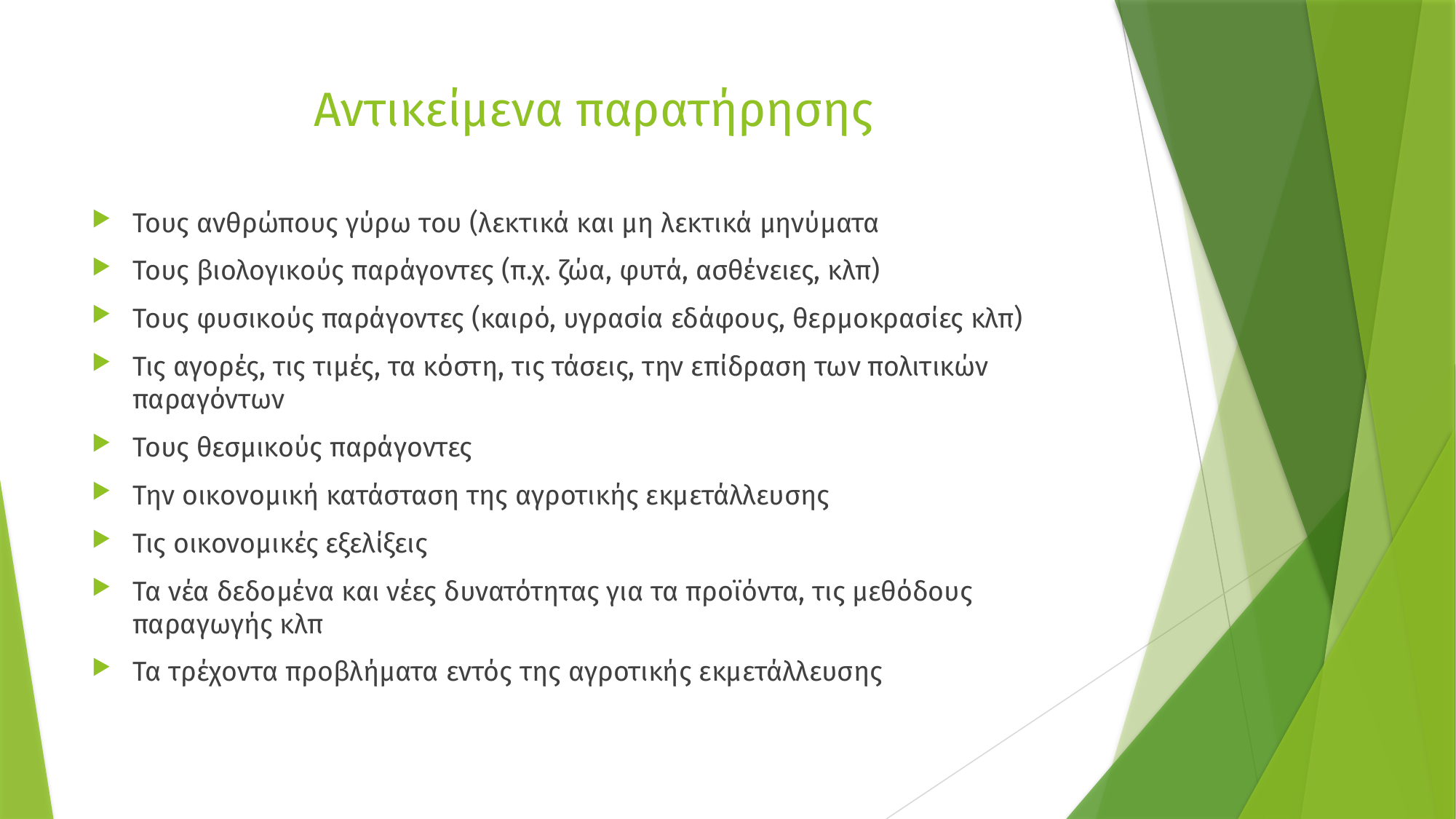

# Αντικείμενα παρατήρησης
Τους ανθρώπους γύρω του (λεκτικά και μη λεκτικά μηνύματα
Τους βιολογικούς παράγοντες (π.χ. ζώα, φυτά, ασθένειες, κλπ)
Τους φυσικούς παράγοντες (καιρό, υγρασία εδάφους, θερμοκρασίες κλπ)
Τις αγορές, τις τιμές, τα κόστη, τις τάσεις, την επίδραση των πολιτικών παραγόντων
Τους θεσμικούς παράγοντες
Την οικονομική κατάσταση της αγροτικής εκμετάλλευσης
Τις οικονομικές εξελίξεις
Τα νέα δεδομένα και νέες δυνατότητας για τα προϊόντα, τις μεθόδους παραγωγής κλπ
Τα τρέχοντα προβλήματα εντός της αγροτικής εκμετάλλευσης